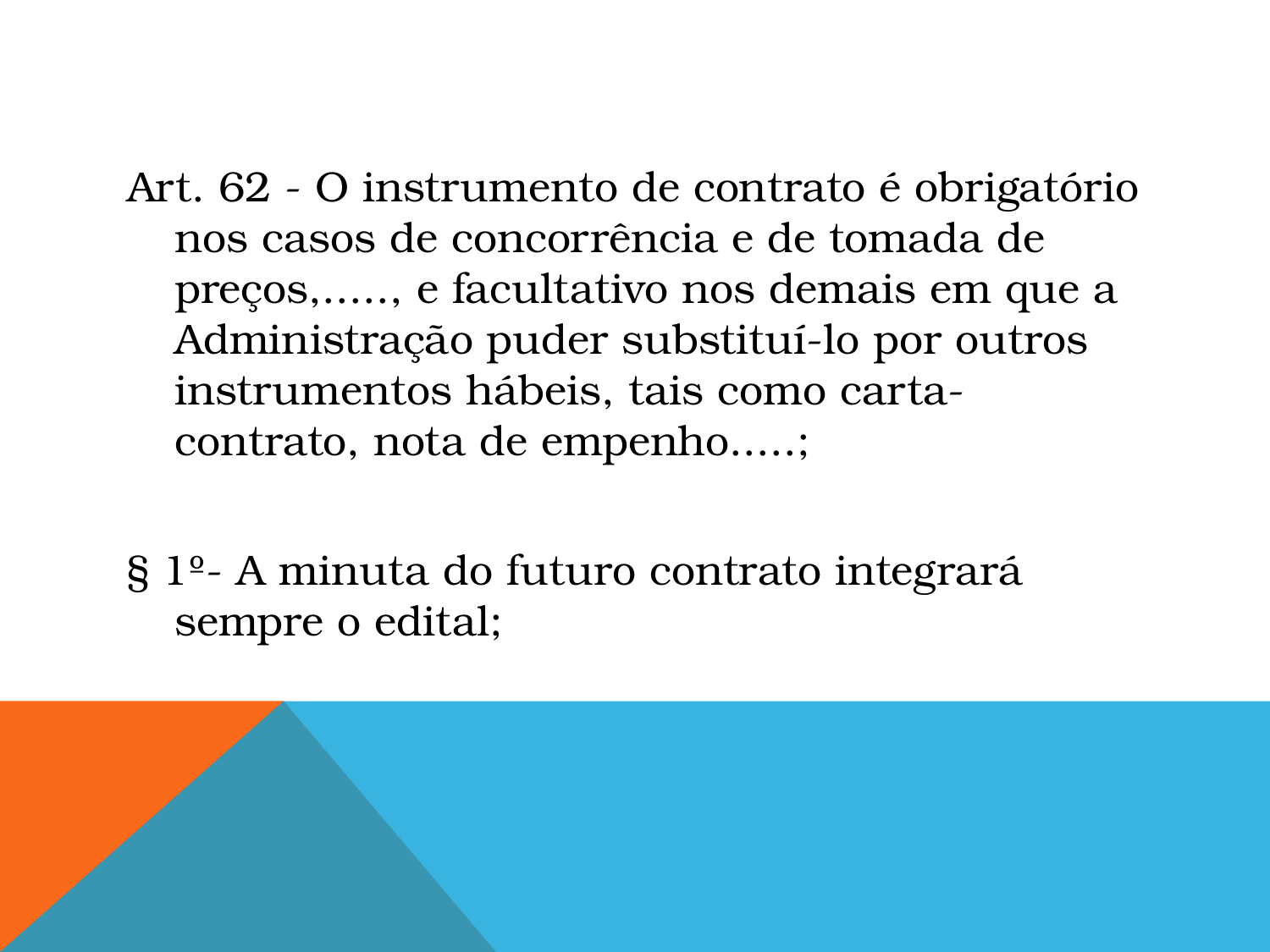

#
Art. 62 - O instrumento de contrato é obrigatório nos casos de concorrência e de tomada de preços,....., e facultativo nos demais em que a Administração puder substituí-lo por outros instrumentos hábeis, tais como carta-contrato, nota de empenho.....;

§ 1º- A minuta do futuro contrato integrará sempre o edital;